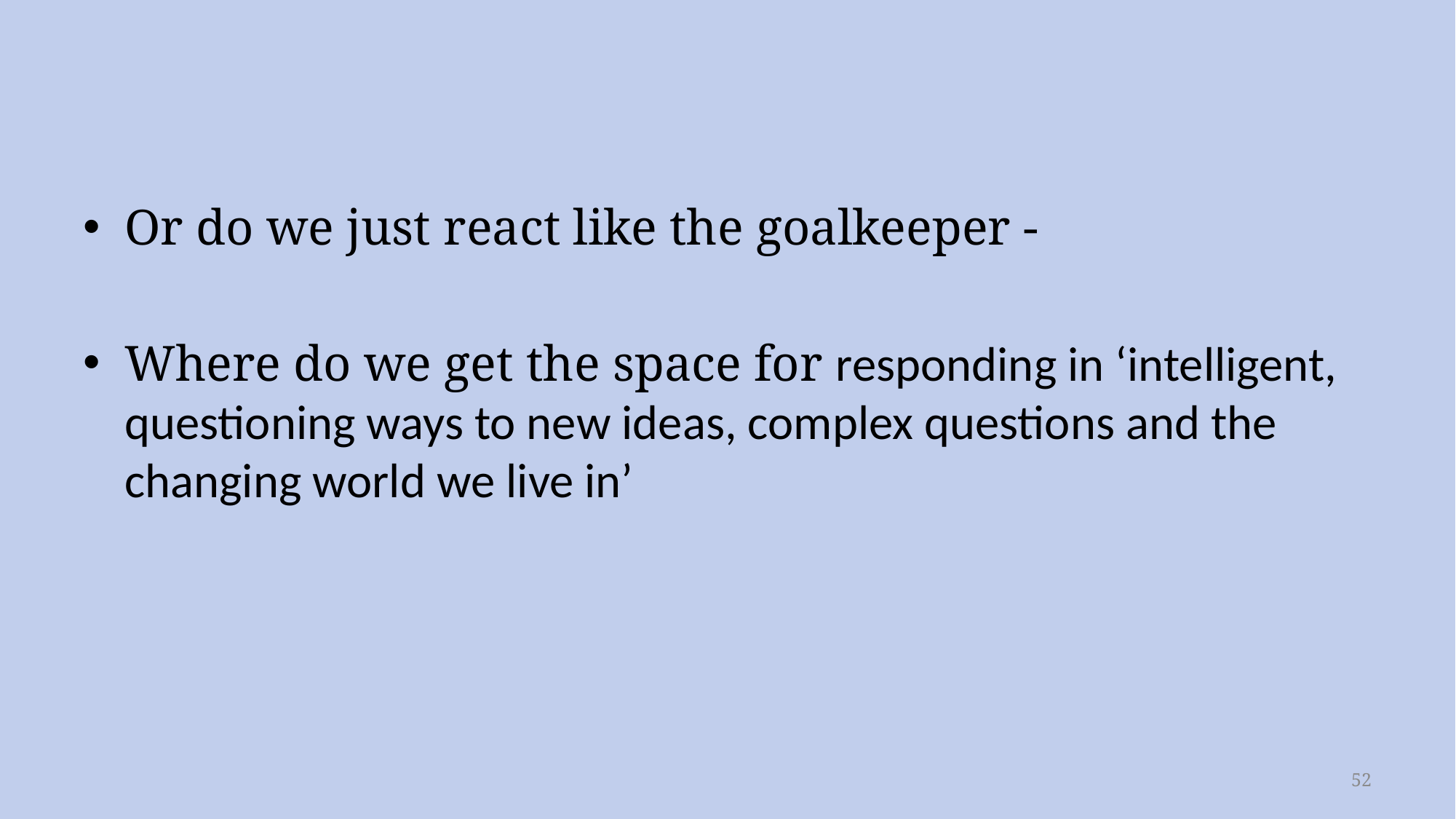

#
Or do we just react like the goalkeeper -

Where do we get the space for responding in ‘intelligent, questioning ways to new ideas, complex questions and the changing world we live in’
52